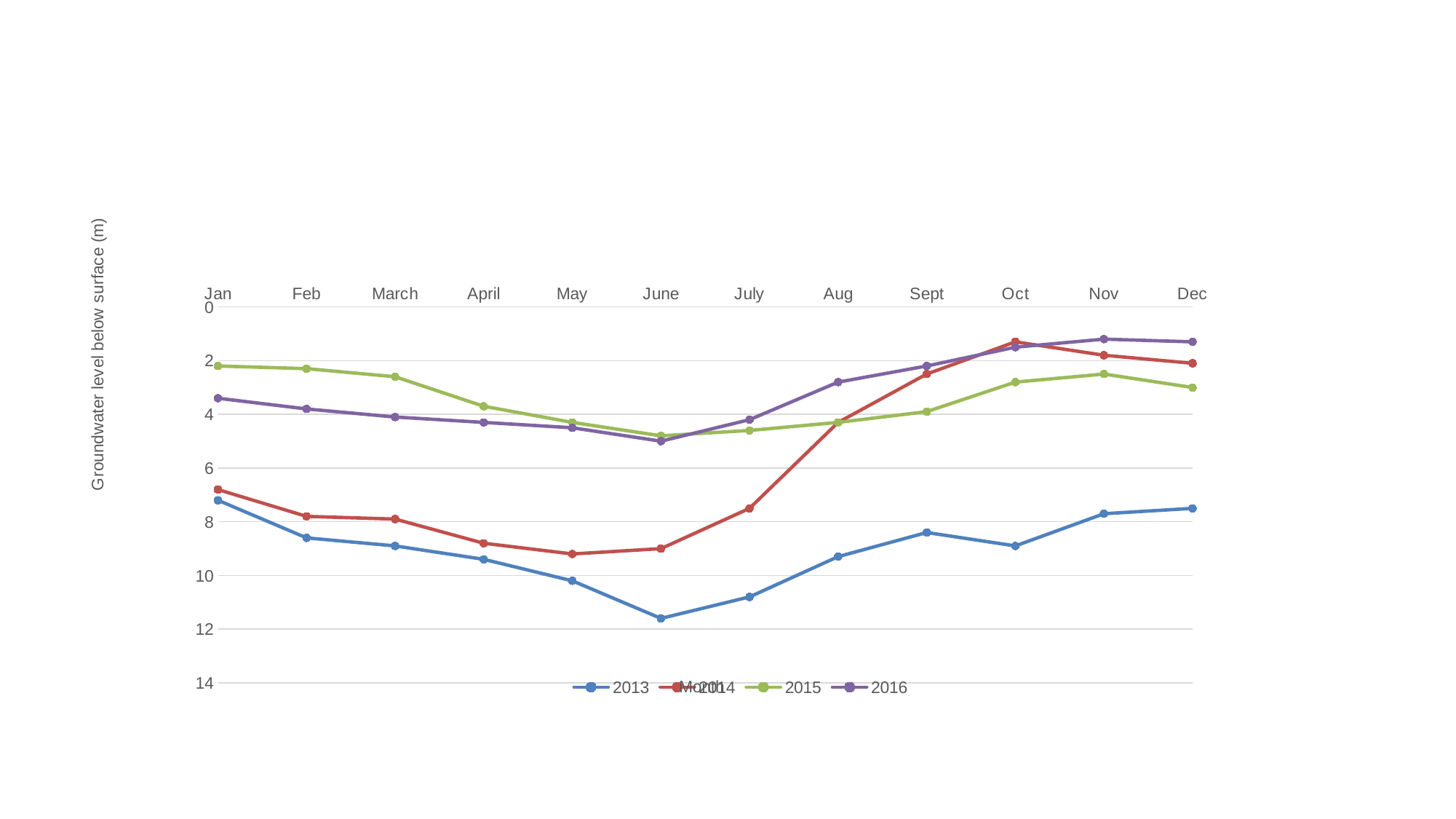

### Chart

| Category | 2013 | 2014 | 2015 | 2016 |
|---|---|---|---|---|
| Jan | 7.2 | 6.8 | 2.2 | 3.4 |
| Feb | 8.6 | 7.8 | 2.3 | 3.8 |
| March | 8.9 | 7.9 | 2.6 | 4.1 |
| April | 9.4 | 8.8 | 3.7 | 4.3 |
| May | 10.2 | 9.200000000000001 | 4.3 | 4.5 |
| June | 11.6 | 9.0 | 4.8 | 5.0 |
| July | 10.8 | 7.5 | 4.6 | 4.2 |
| Aug | 9.3 | 4.3 | 4.3 | 2.8 |
| Sept | 8.4 | 2.5 | 3.9 | 2.2 |
| Oct | 8.9 | 1.3 | 2.8 | 1.5 |
| Nov | 7.7 | 1.8 | 2.5 | 1.2 |
| Dec | 7.5 | 2.1 | 3.0 | 1.3 |